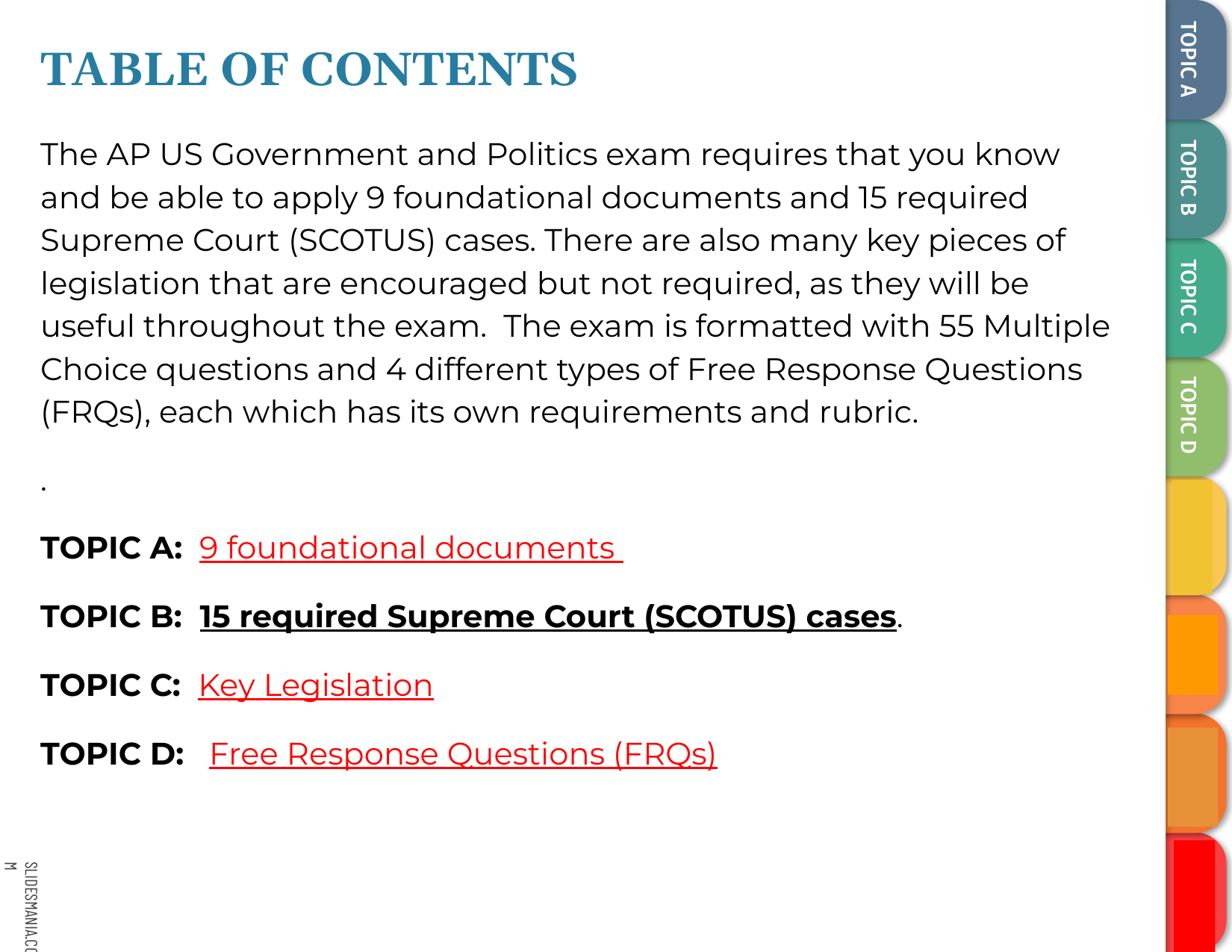

# TABLE OF CONTENTS

The AP US Government and Politics exam requires that you know and be able to apply 9 foundational documents and 15 required Supreme Court (SCOTUS) cases. There are also many key pieces of legislation that are encouraged but not required, as they will be useful throughout the exam.  The exam is formatted with 55 Multiple Choice questions and 4 different types of Free Response Questions (FRQs), each which has its own requirements and rubric.
.
TOPIC A:  9 foundational documents
TOPIC B:  15 required Supreme Court (SCOTUS) cases.
TOPIC C:  Key Legislation
TOPIC D:   Free Response Questions (FRQs)